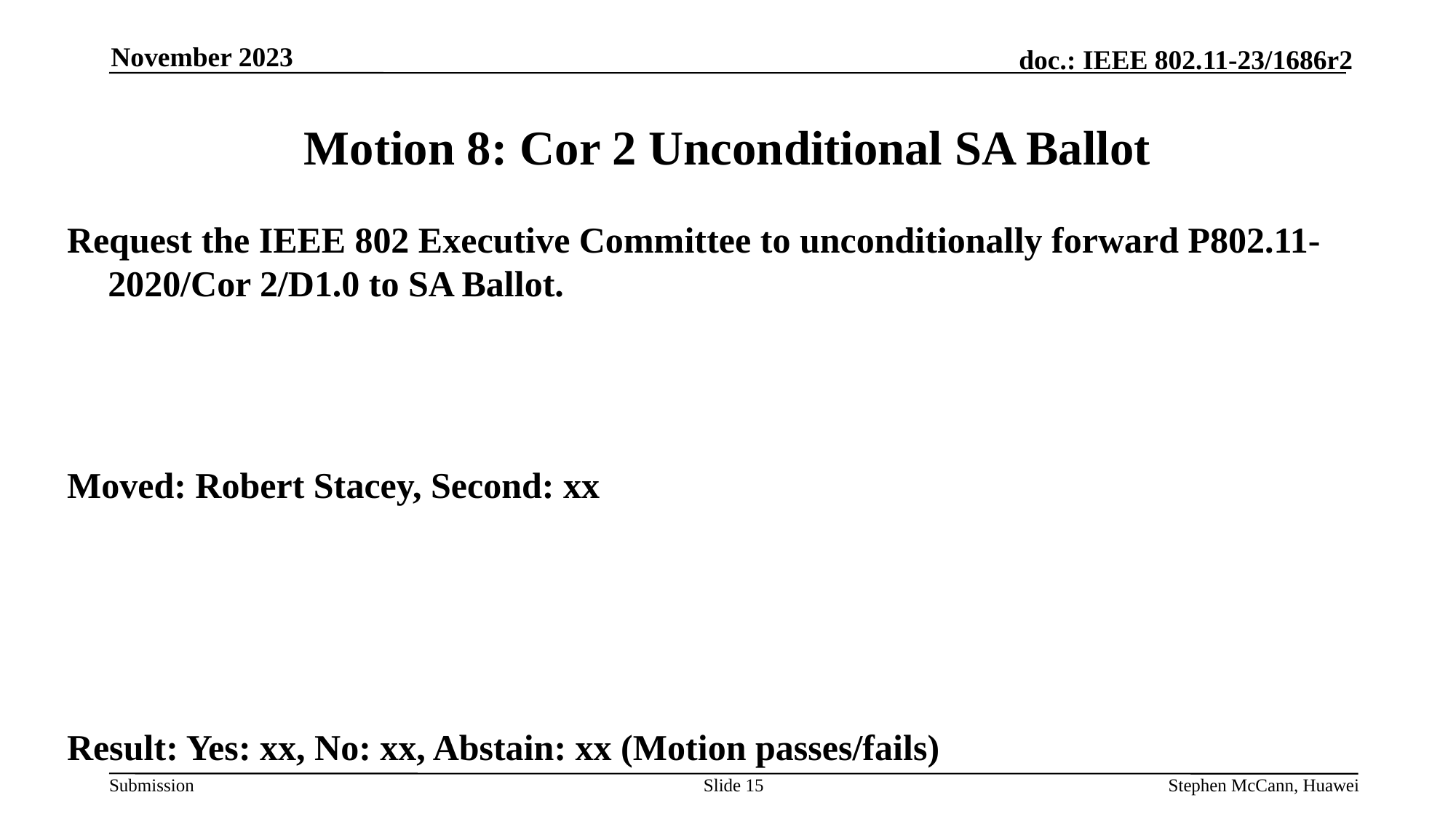

November 2023
# Motion 8: Cor 2 Unconditional SA Ballot
Request the IEEE 802 Executive Committee to unconditionally forward P802.11-2020/Cor 2/D1.0 to SA Ballot.

Moved: Robert Stacey, Second: xx

Result: Yes: xx, No: xx, Abstain: xx (Motion passes/fails)

Moved: Robert Stacey, Second: xx
Result: Yes: xx, No: xx, Abstain: xx (Motion passes/fails)
Slide 15
Stephen McCann, Huawei